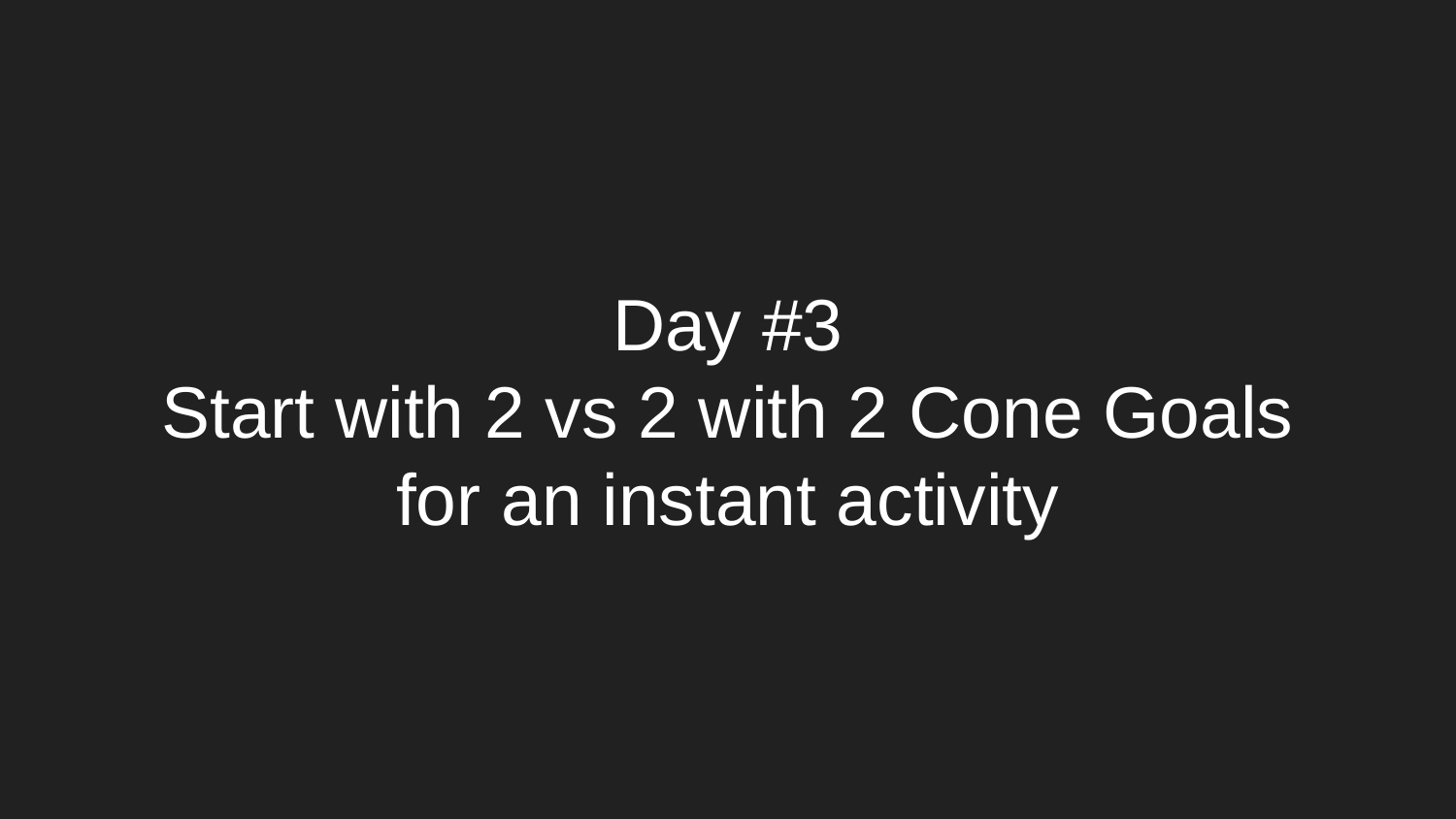

# Day #3
Start with 2 vs 2 with 2 Cone Goals
for an instant activity